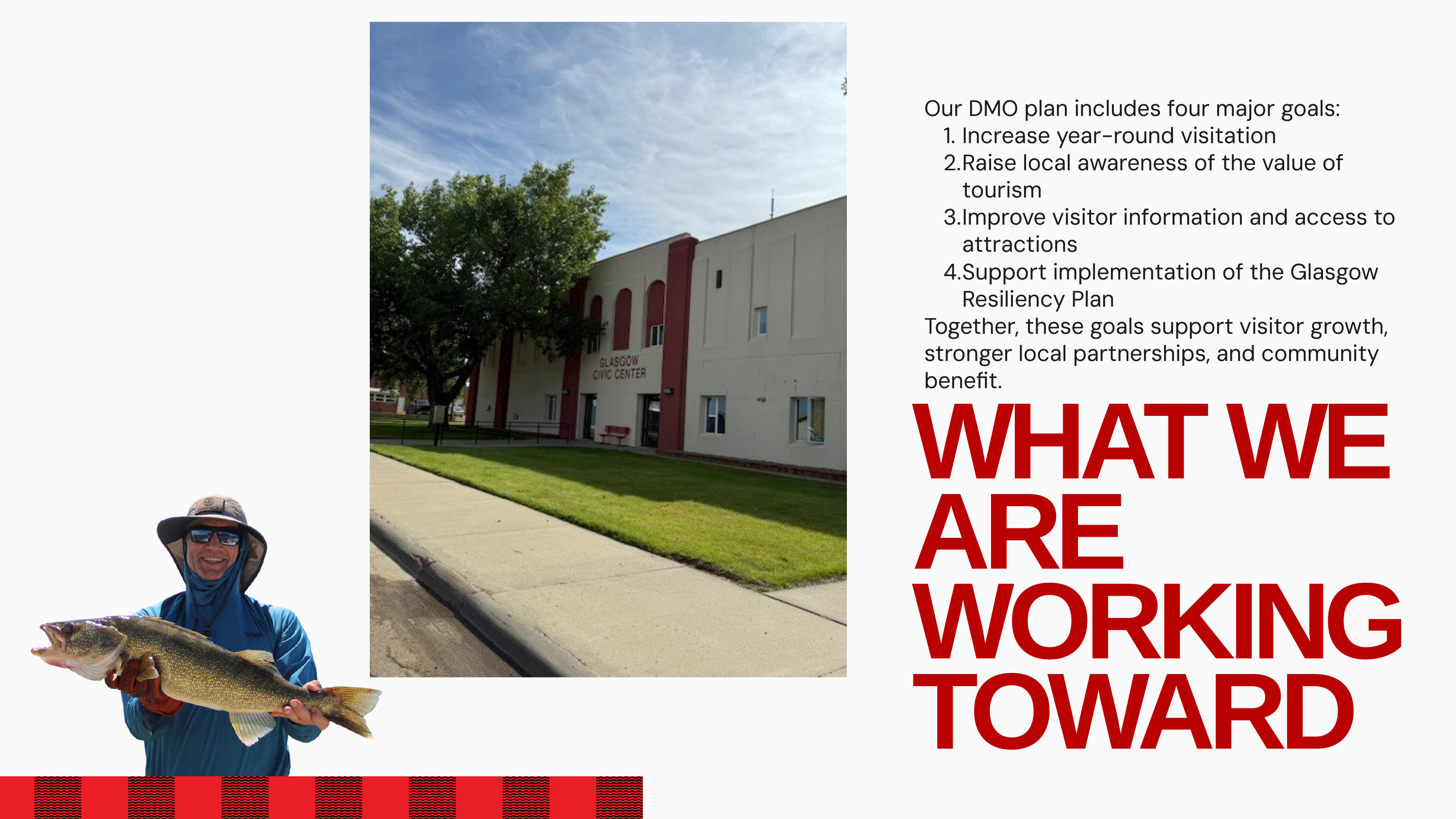

Our DMO plan includes four major goals:
Increase year-round visitation
Raise local awareness of the value of tourism
Improve visitor information and access to attractions
Support implementation of the Glasgow Resiliency Plan
Together, these goals support visitor growth, stronger local partnerships, and community benefit.

WHAT WE ARE WORKING TOWARD